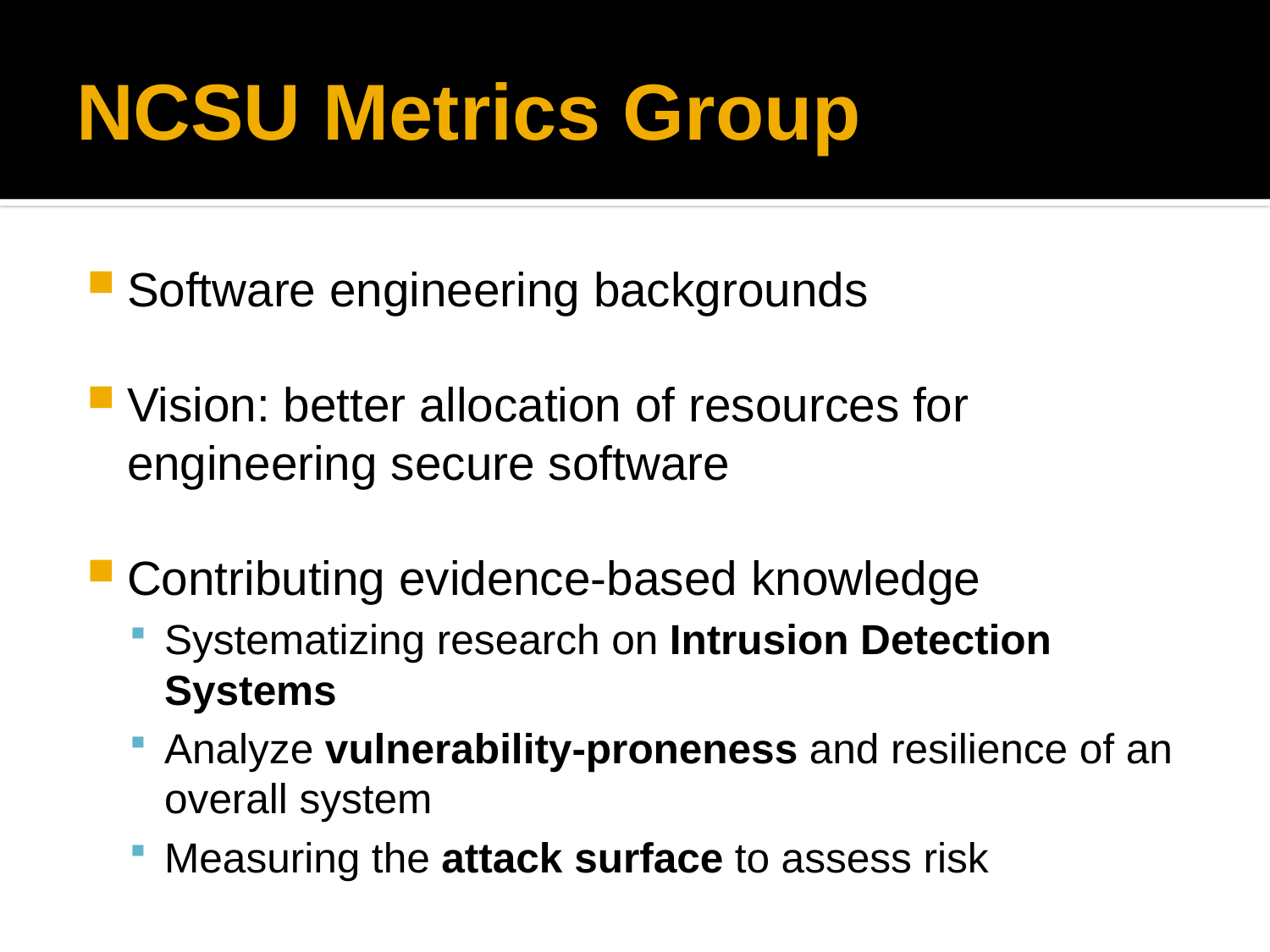

# NCSU Metrics Group
Software engineering backgrounds

Vision: better allocation of resources for engineering secure software

Contributing evidence-based knowledge
Systematizing research on Intrusion Detection Systems
Analyze vulnerability-proneness and resilience of an overall system
Measuring the attack surface to assess risk